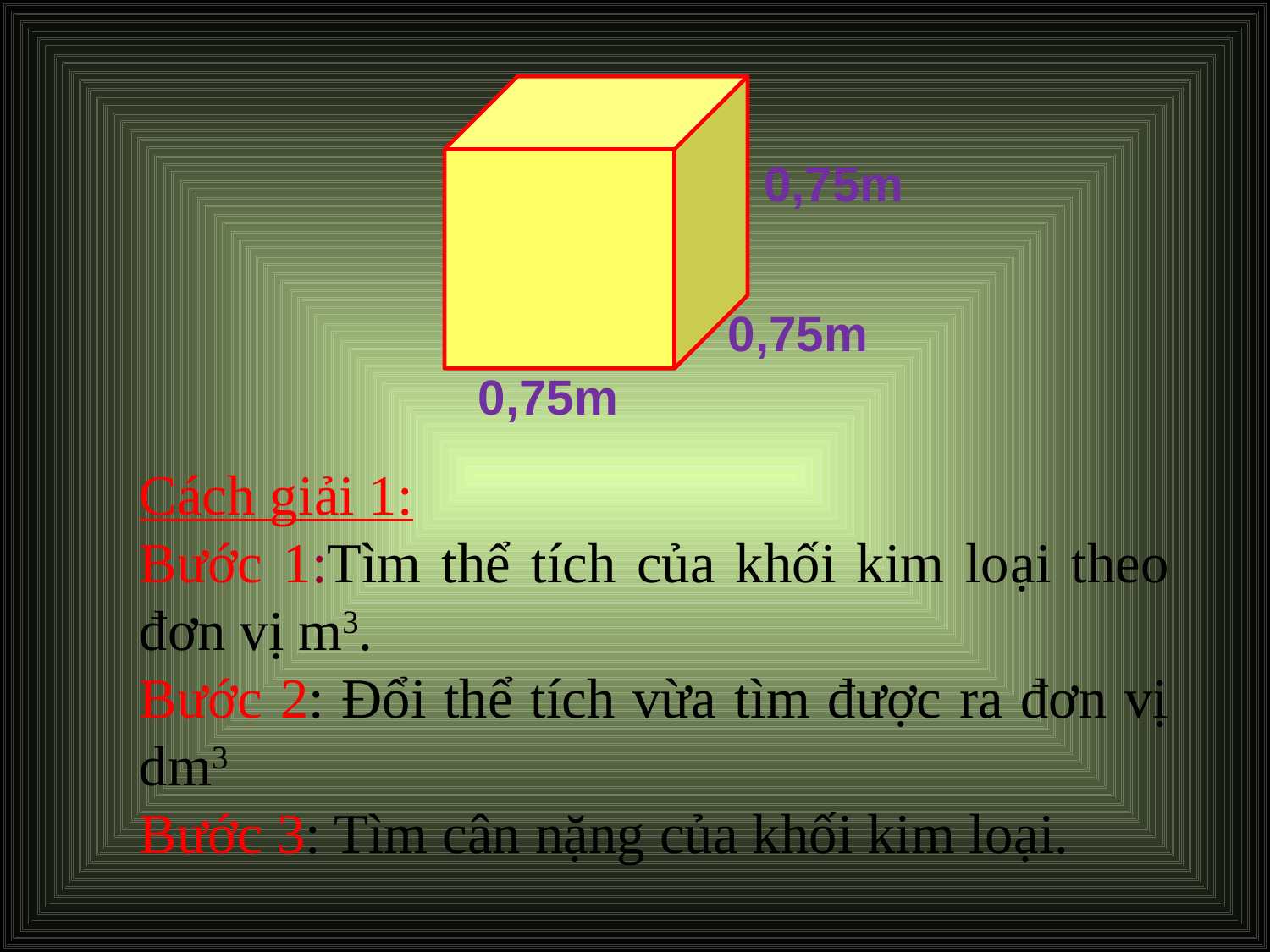

0,75m
0,75m
0,75m
Cách giải 1:
Bước 1:Tìm thể tích của khối kim loại theo đơn vị m3.
Bước 2: Đổi thể tích vừa tìm được ra đơn vị dm3
Bước 3: Tìm cân nặng của khối kim loại.